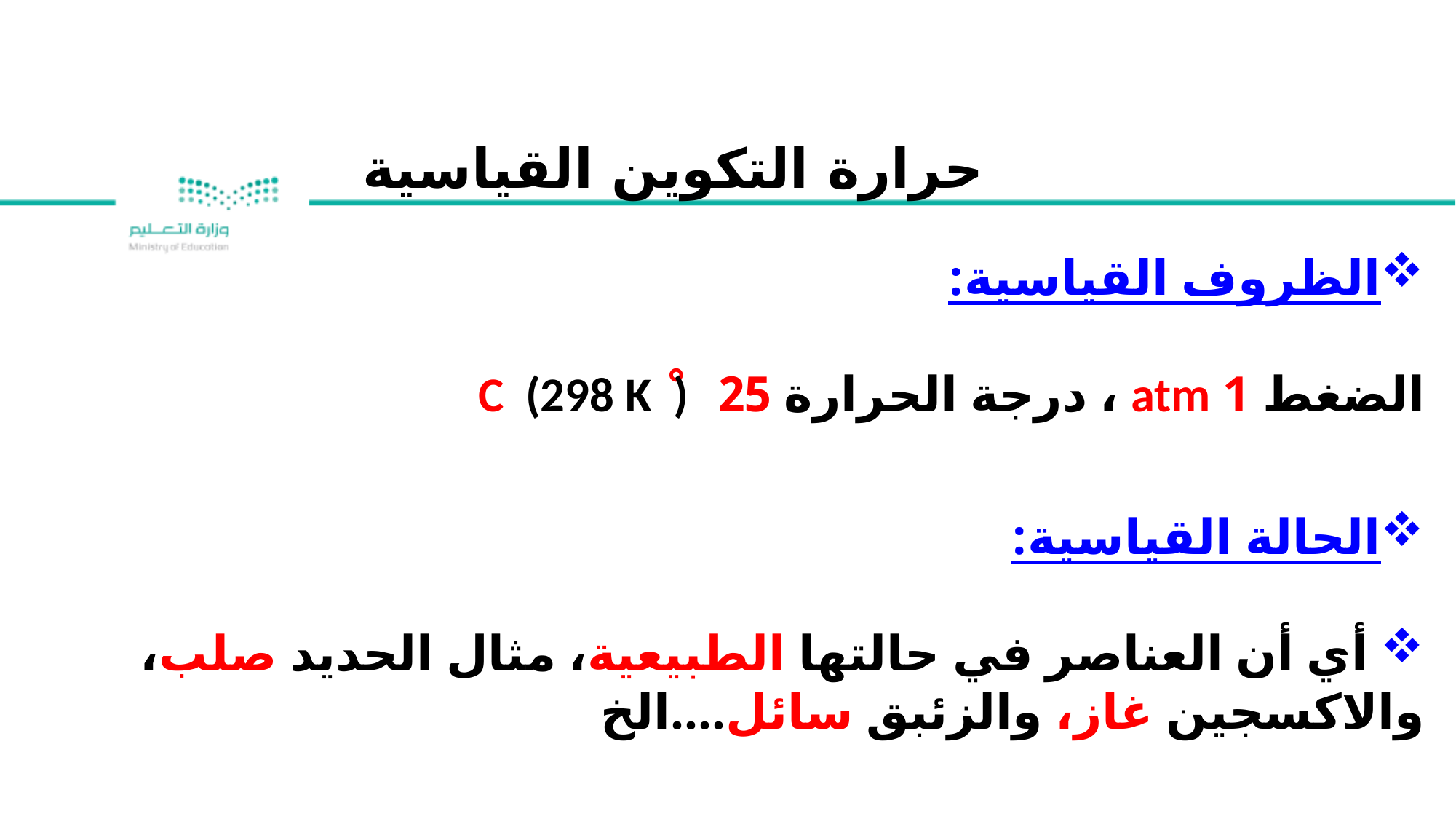

حرارة التكوين القياسية
الظروف القياسية:

الضغط 1 atm ، درجة الحرارة 25  ̊C  (298 K  )
الحالة القياسية:

 أي أن العناصر في حالتها الطبيعية، مثال الحديد صلب، والاكسجين غاز، والزئبق سائل....الخ